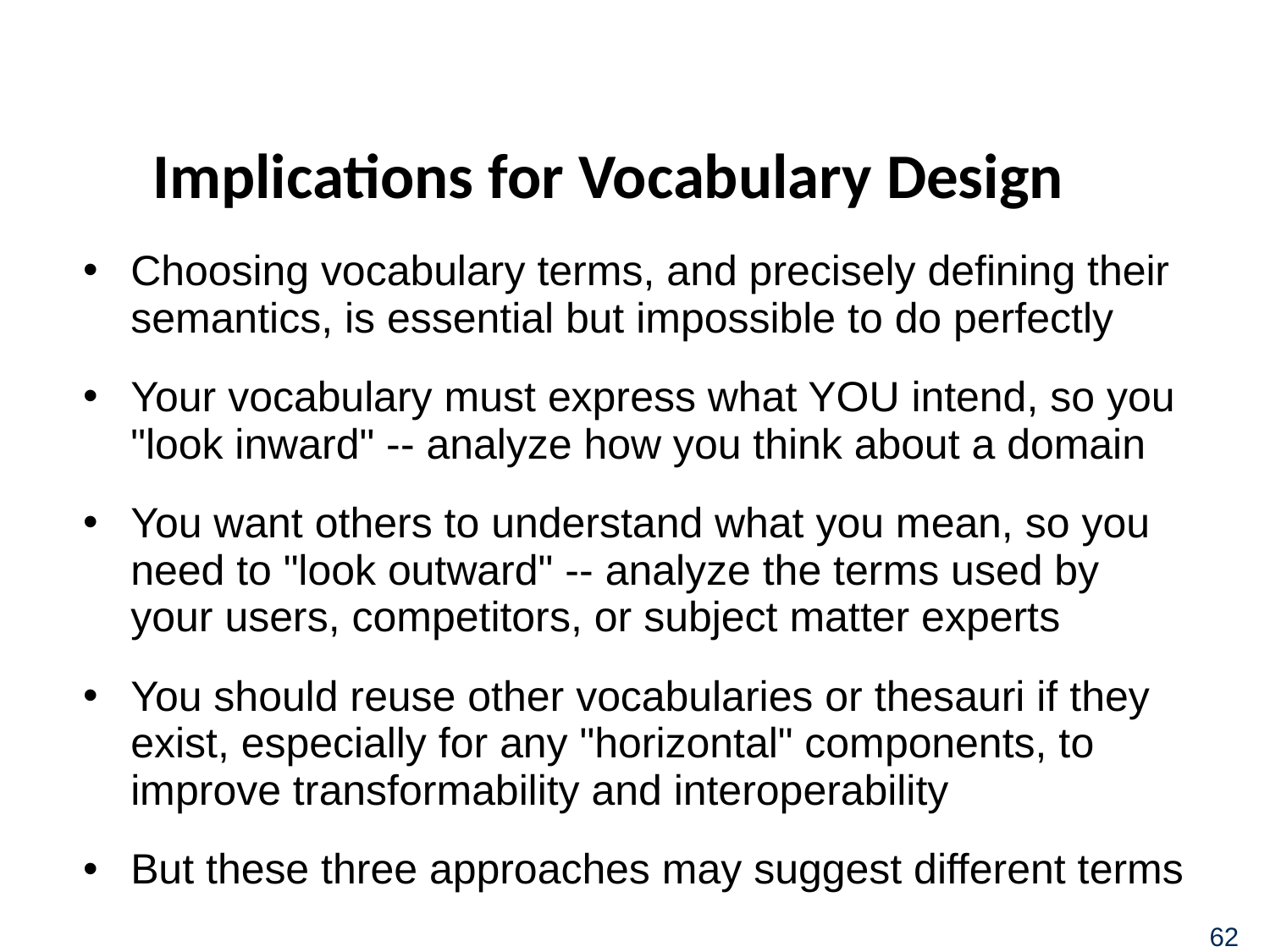

# Implications for Vocabulary Design
Choosing vocabulary terms, and precisely defining their semantics, is essential but impossible to do perfectly
Your vocabulary must express what YOU intend, so you "look inward" -- analyze how you think about a domain
You want others to understand what you mean, so you need to "look outward" -- analyze the terms used by your users, competitors, or subject matter experts
You should reuse other vocabularies or thesauri if they exist, especially for any "horizontal" components, to improve transformability and interoperability
But these three approaches may suggest different terms

62